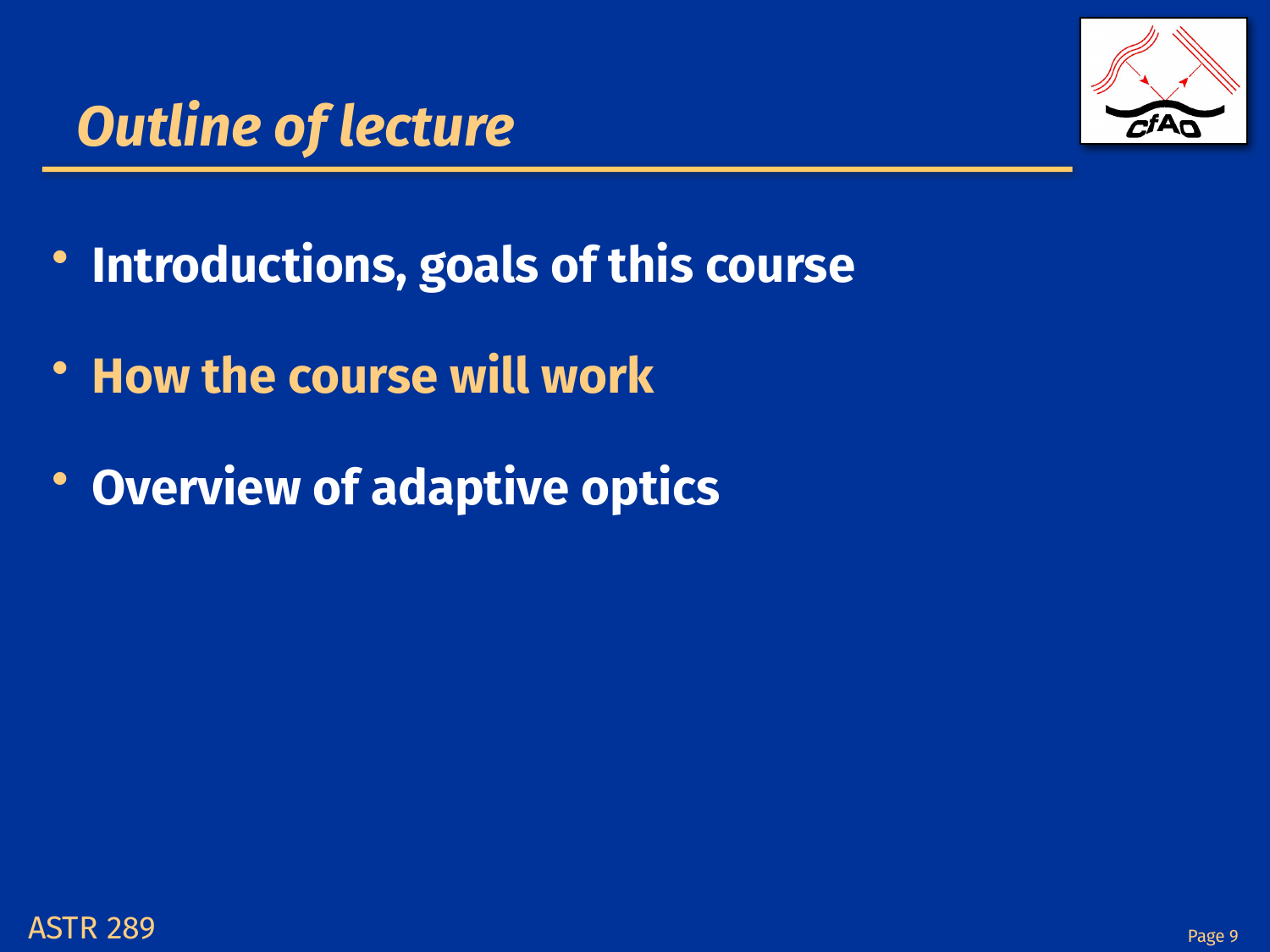

# Outline of lecture
Introductions, goals of this course
How the course will work
Overview of adaptive optics